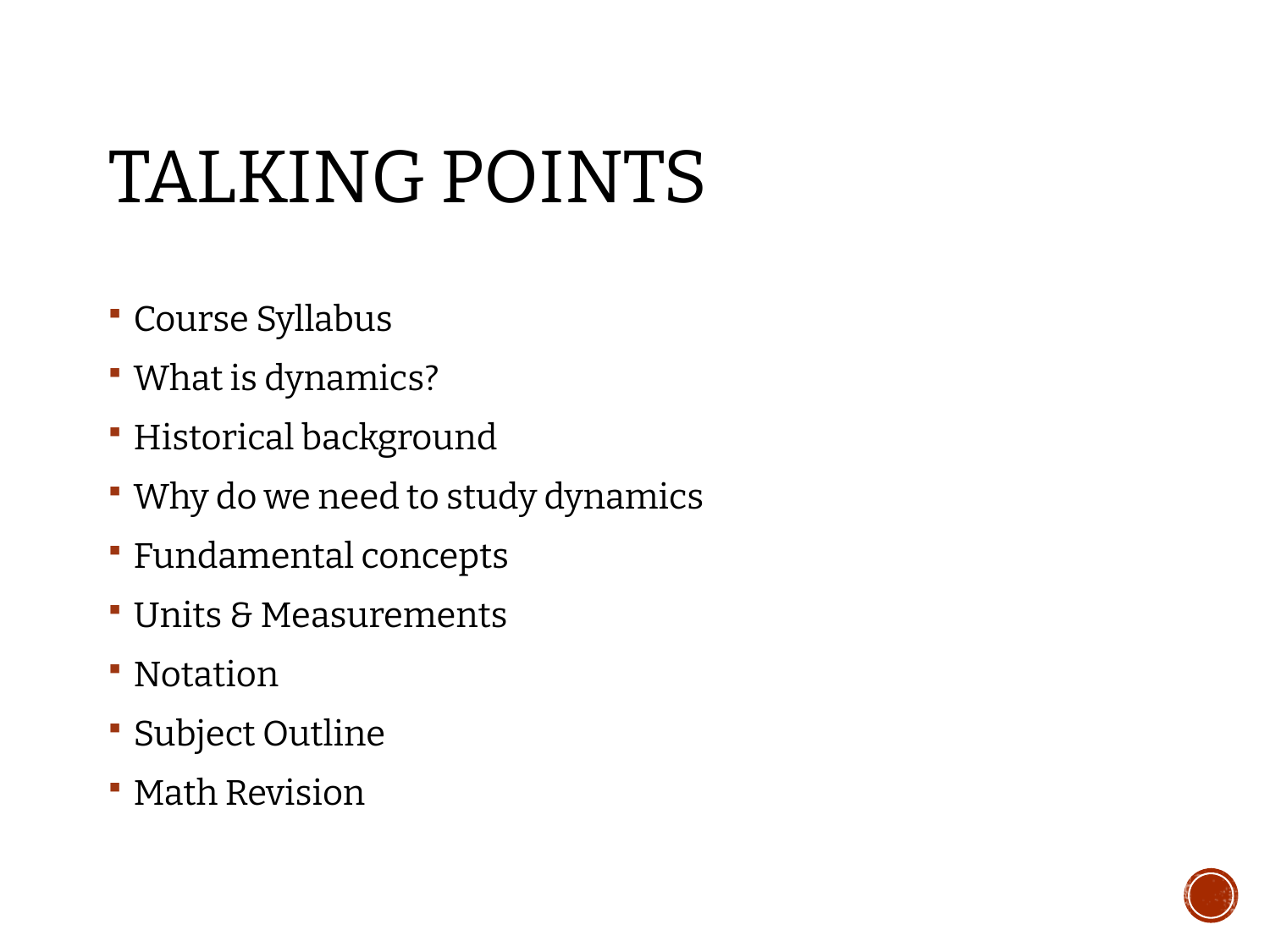

# Talking Points
Course Syllabus
What is dynamics?
Historical background
Why do we need to study dynamics
Fundamental concepts
Units & Measurements
Notation
Subject Outline
Math Revision